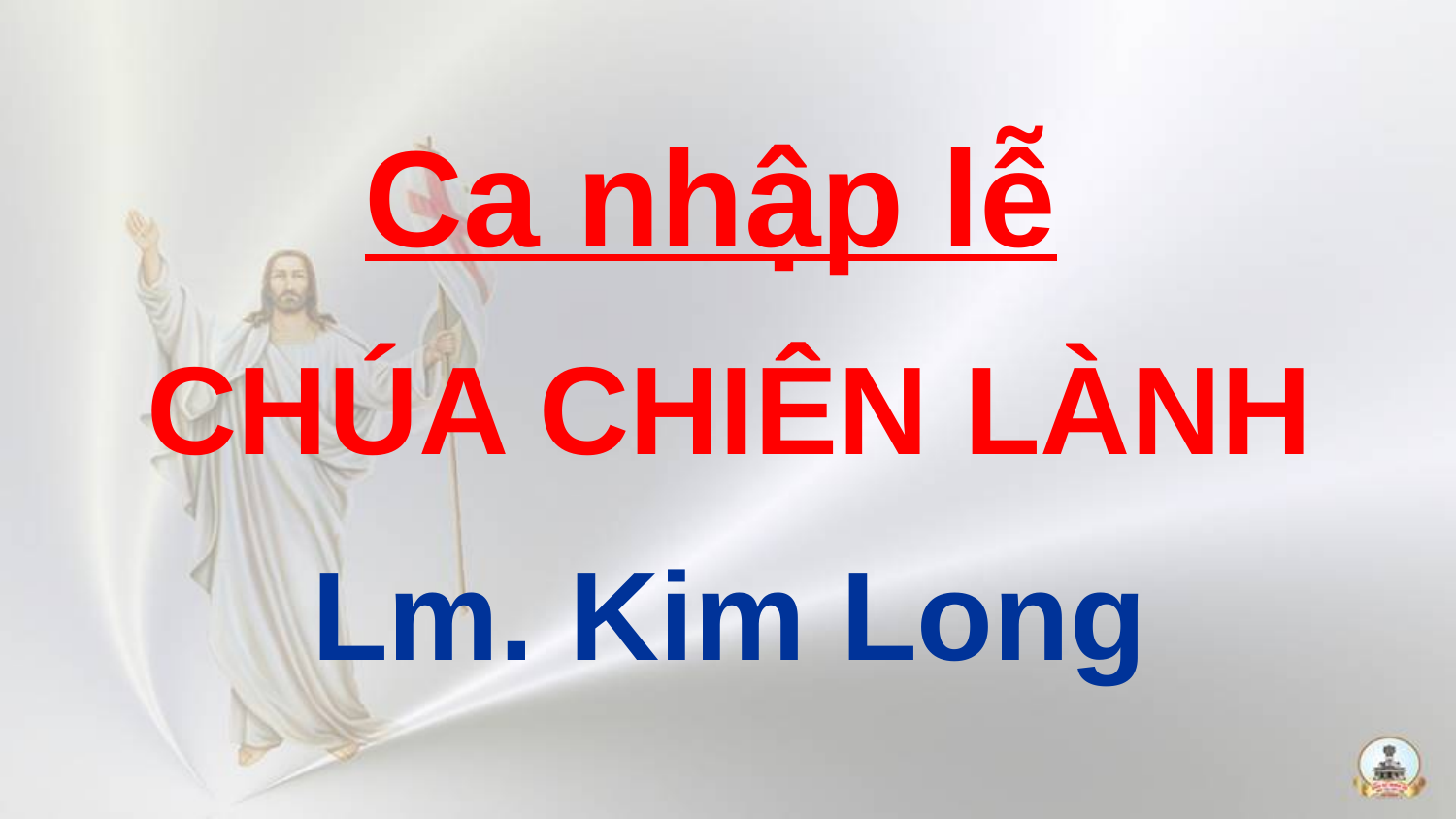

Ca nhập lễ
CHÚA CHIÊN LÀNH
Lm. Kim Long